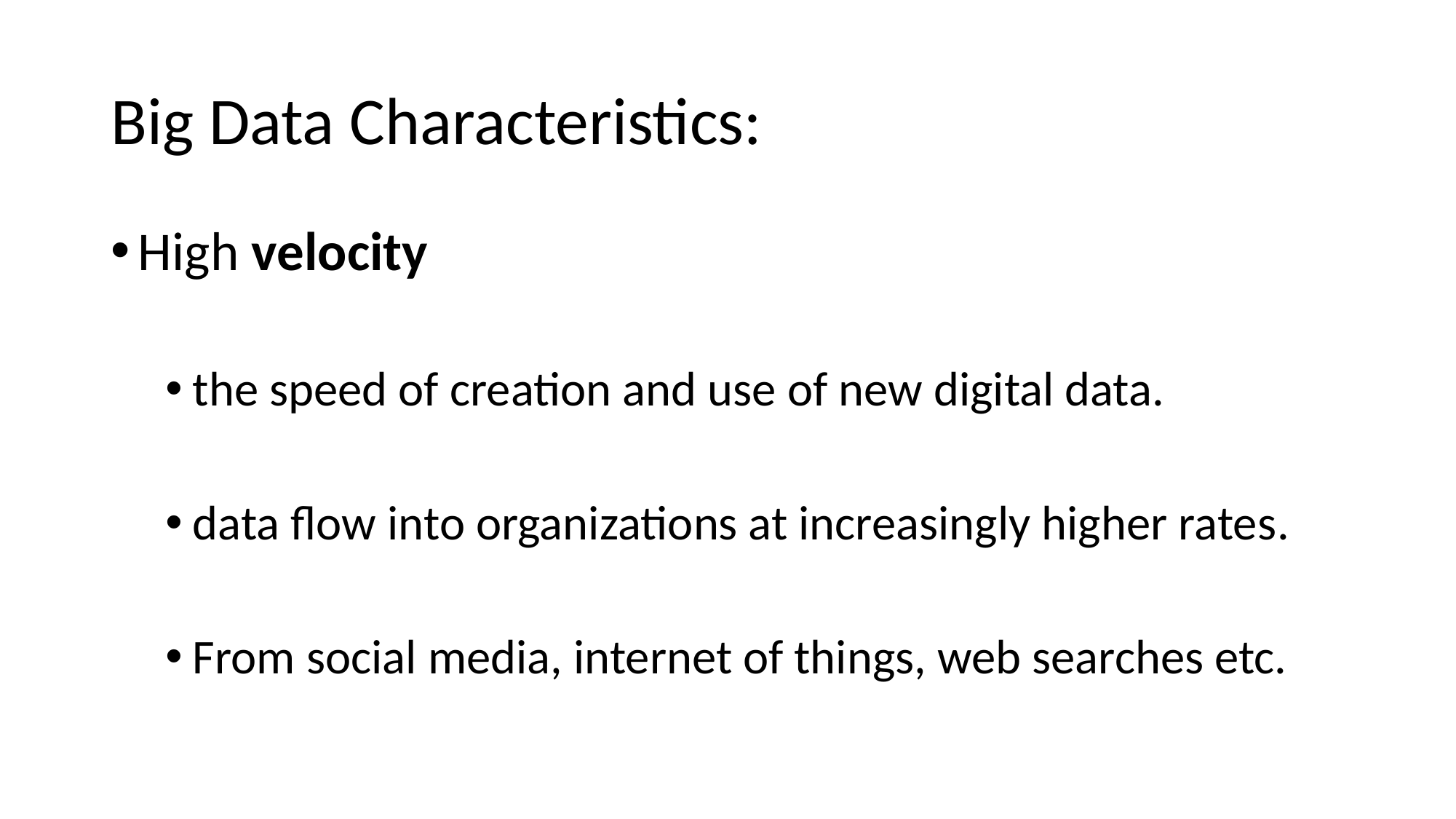

# Big Data Characteristics:
High velocity

the speed of creation and use of new digital data.

data flow into organizations at increasingly higher rates.

From social media, internet of things, web searches etc.